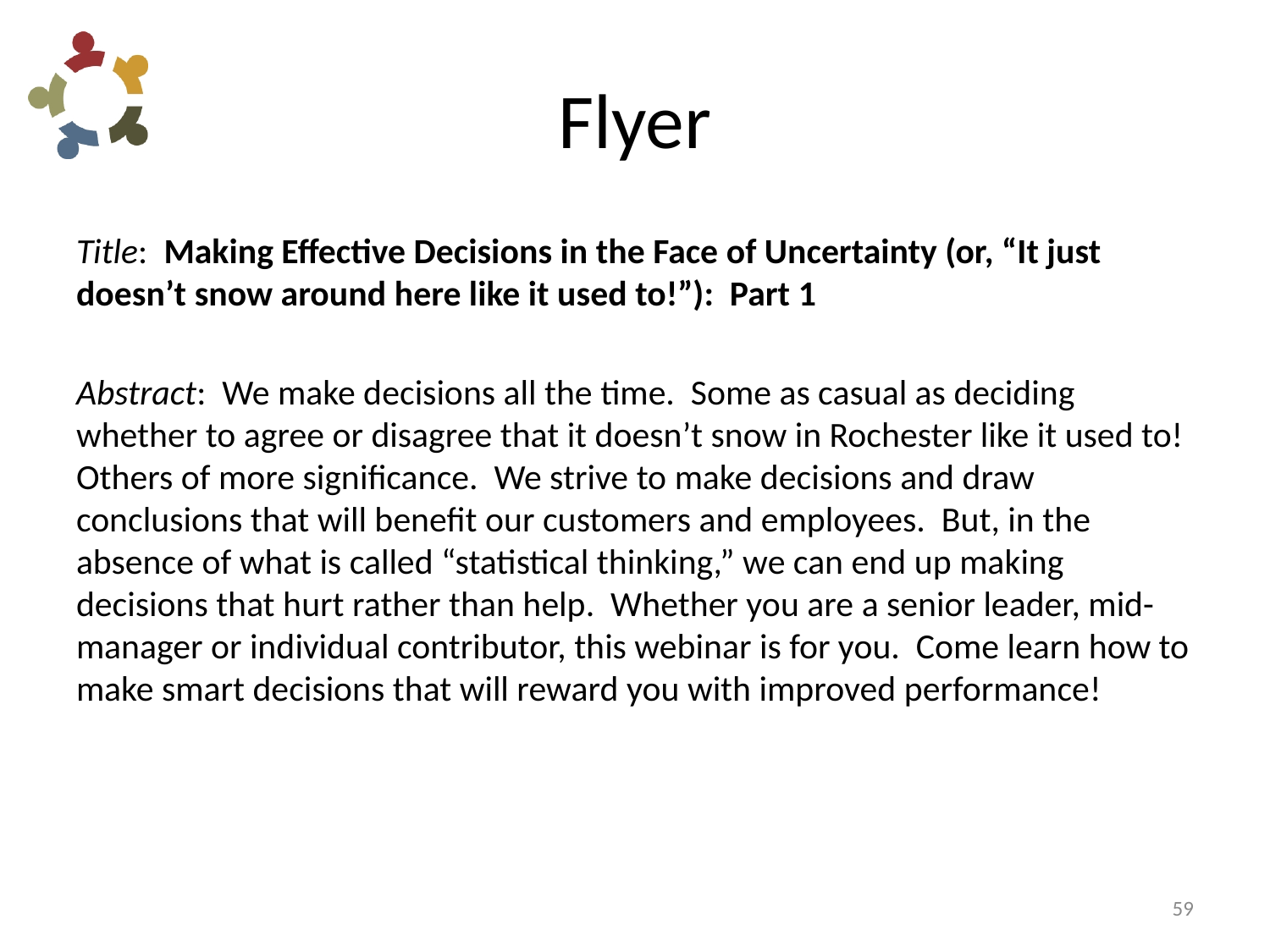

# Flyer
Title:  Making Effective Decisions in the Face of Uncertainty (or, “It just doesn’t snow around here like it used to!”):  Part 1

Abstract:  We make decisions all the time.  Some as casual as deciding whether to agree or disagree that it doesn’t snow in Rochester like it used to! Others of more significance.  We strive to make decisions and draw conclusions that will benefit our customers and employees.  But, in the absence of what is called “statistical thinking,” we can end up making decisions that hurt rather than help.  Whether you are a senior leader, mid-manager or individual contributor, this webinar is for you.  Come learn how to make smart decisions that will reward you with improved performance!
59